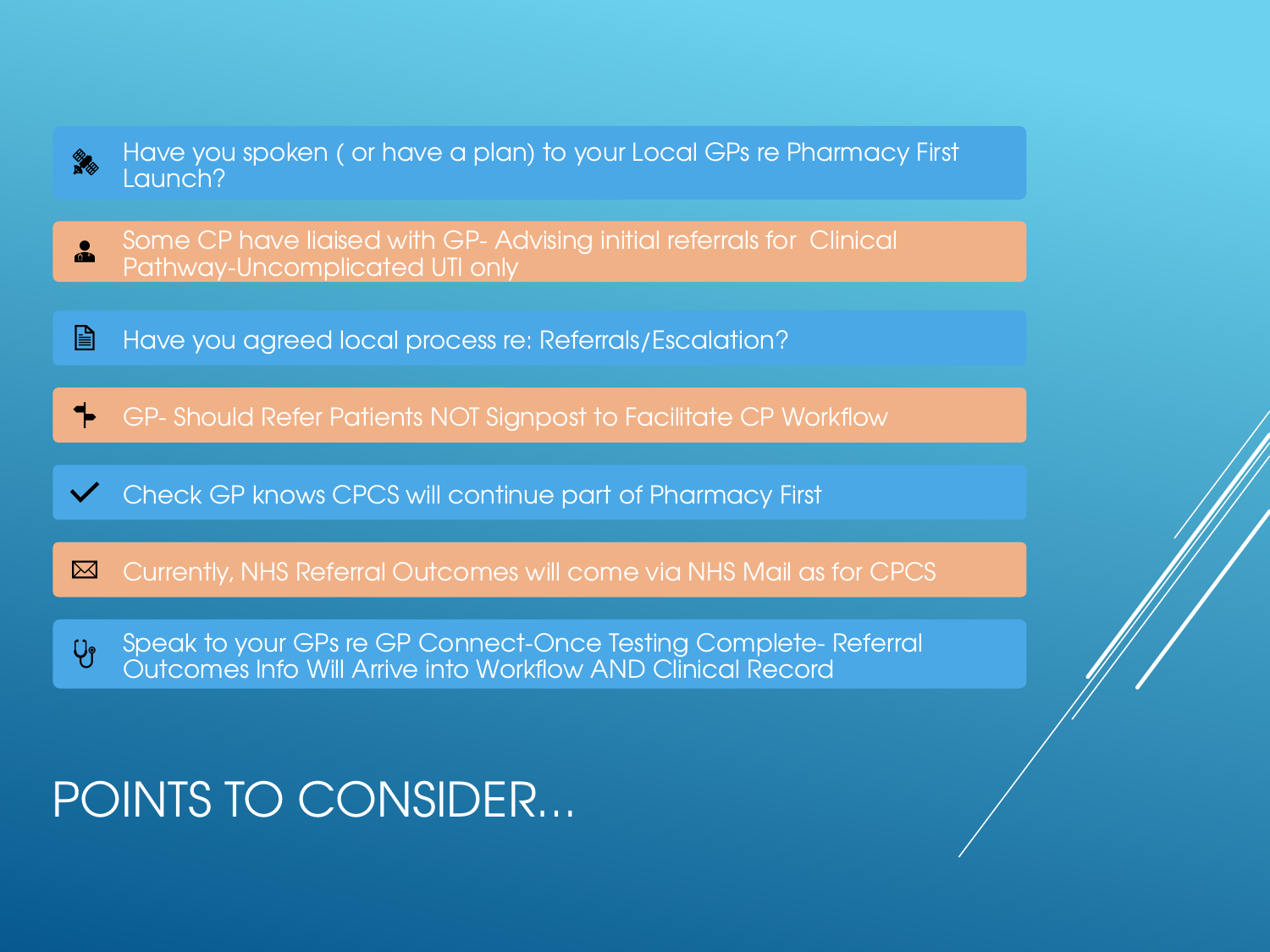

Have you spoken ( or have a plan) to your Local GPs re Pharmacy First Launch?
Some CP have liaised with GP- Advising initial referrals for  Clinical Pathway-Uncomplicated UTI only
Have you agreed local process re: Referrals/Escalation?
GP- Should Refer Patients NOT Signpost to Facilitate CP Workflow
Check GP knows CPCS will continue part of Pharmacy First
Currently, NHS Referral Outcomes will come via NHS Mail as for CPCS
Speak to your GPs re GP Connect-Once Testing Complete- Referral Outcomes Info Will Arrive into Workflow AND Clinical Record
# Points to Consider…